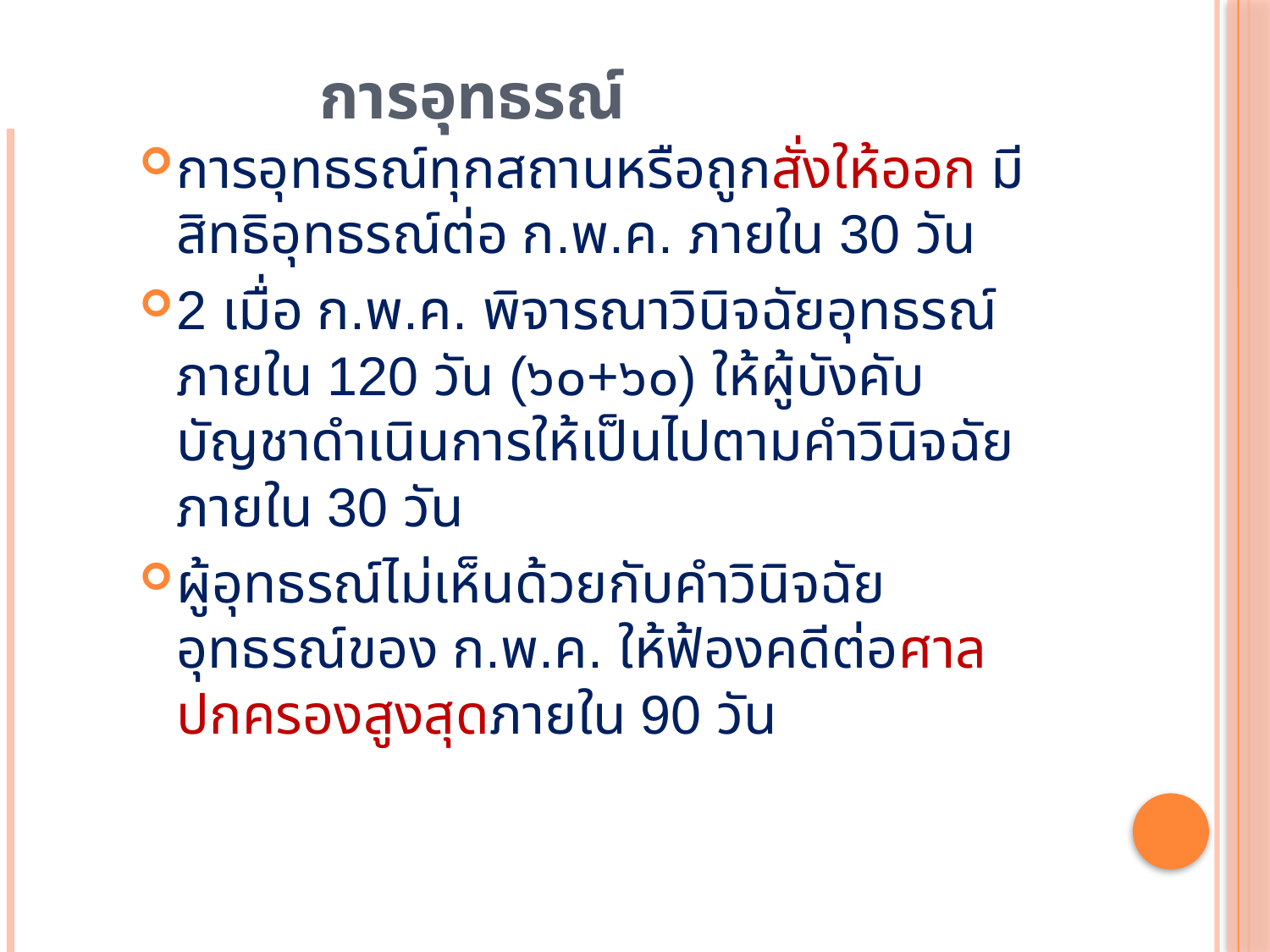

# การอุทธรณ์
การอุทธรณ์ทุกสถานหรือถูกสั่งให้ออก มีสิทธิอุทธรณ์ต่อ ก.พ.ค. ภายใน 30 วัน
2 เมื่อ ก.พ.ค. พิจารณาวินิจฉัยอุทธรณ์ภายใน 120 วัน (๖๐+๖๐) ให้ผู้บังคับบัญชาดำเนินการให้เป็นไปตามคำวินิจฉัยภายใน 30 วัน
ผู้อุทธรณ์ไม่เห็นด้วยกับคำวินิจฉัยอุทธรณ์ของ ก.พ.ค. ให้ฟ้องคดีต่อศาลปกครองสูงสุดภายใน 90 วัน